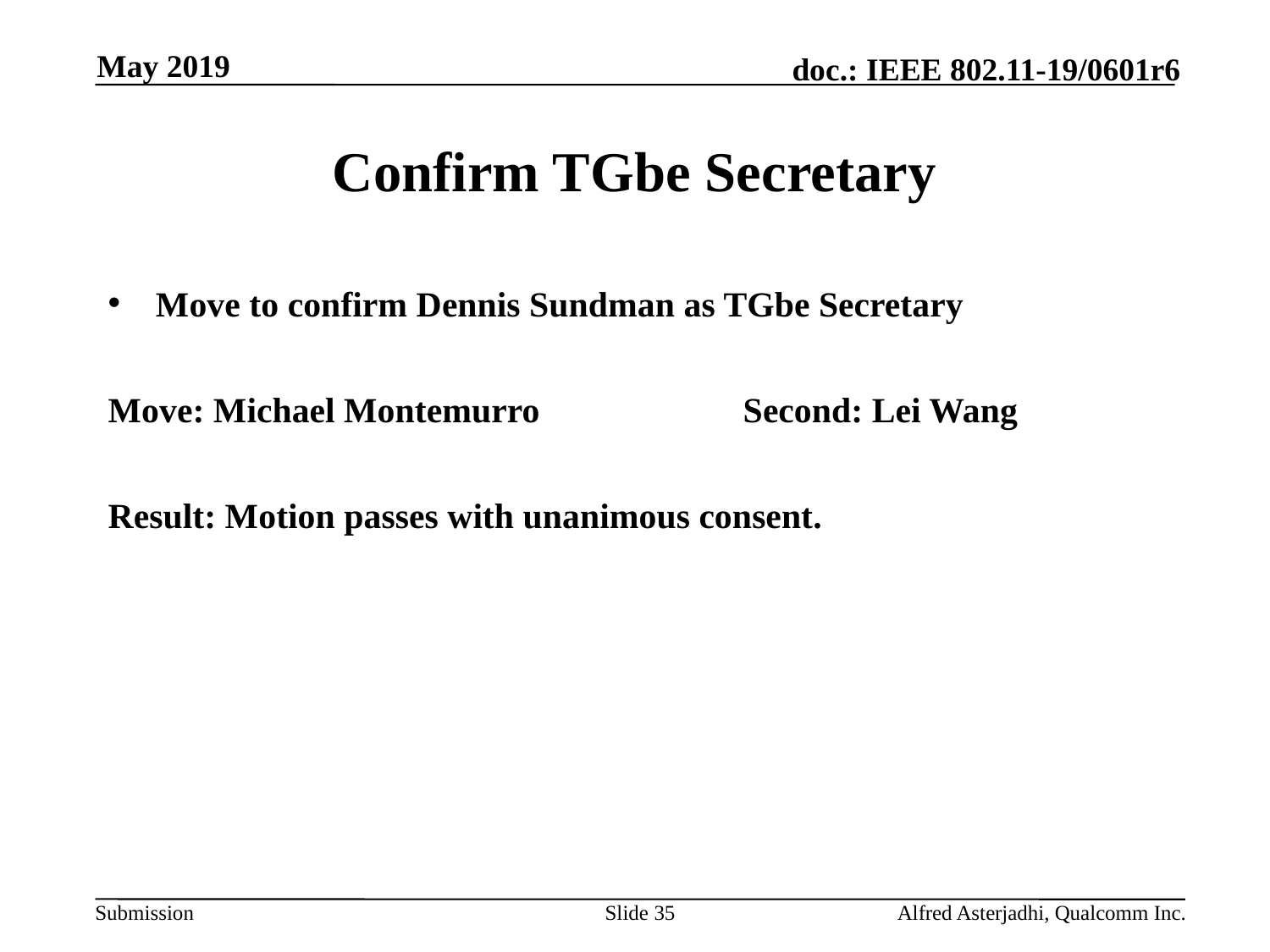

May 2019
# Confirm TGbe Secretary
Move to confirm Dennis Sundman as TGbe Secretary

Move: Michael Montemurro		Second: Lei Wang

Result: Motion passes with unanimous consent.
Slide 35
Alfred Asterjadhi, Qualcomm Inc.